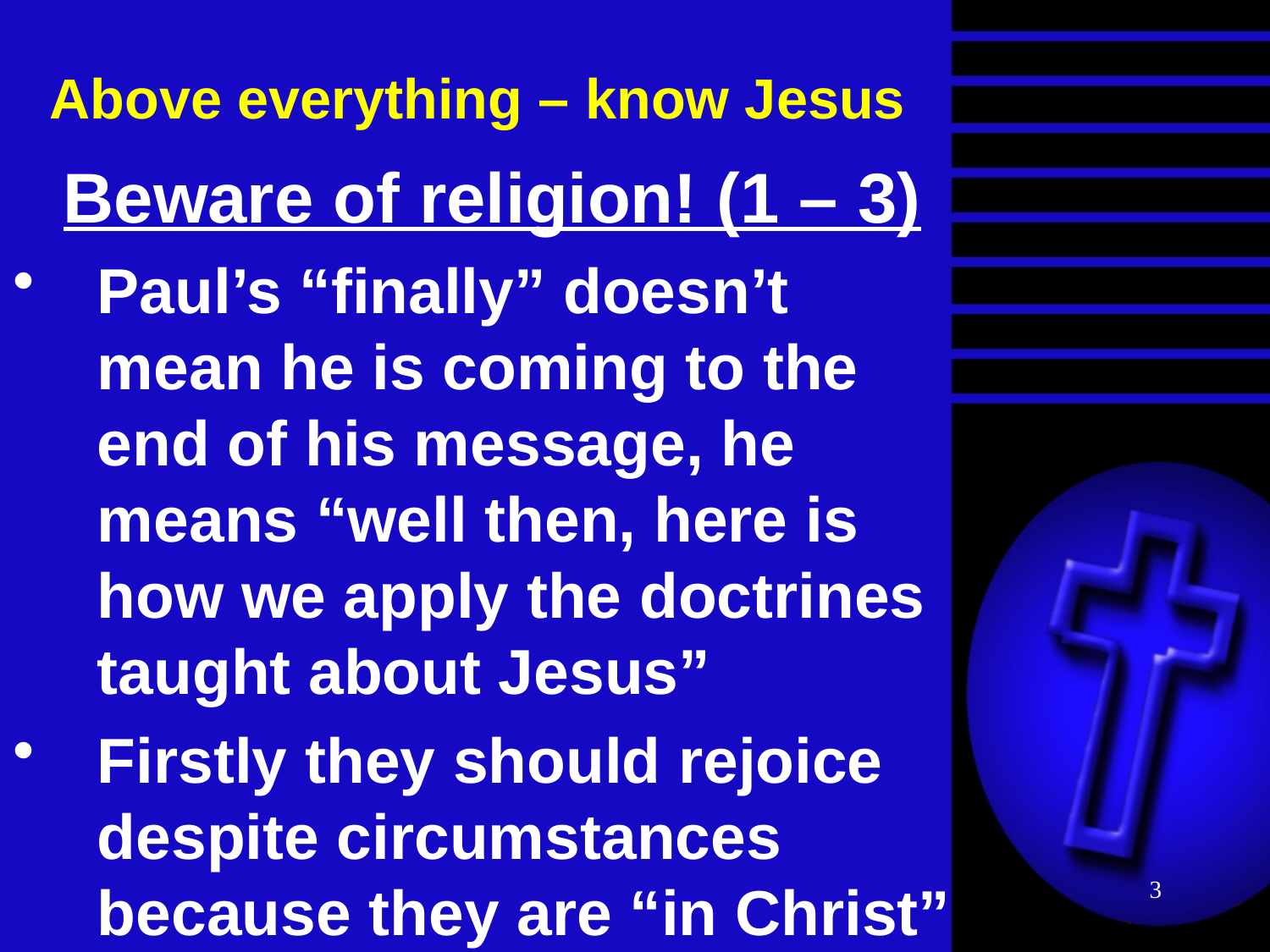

# Above everything – know Jesus
Beware of religion! (1 – 3)
Paul’s “finally” doesn’t mean he is coming to the end of his message, he means “well then, here is how we apply the doctrines taught about Jesus”
Firstly they should rejoice despite circumstances because they are “in Christ”

3